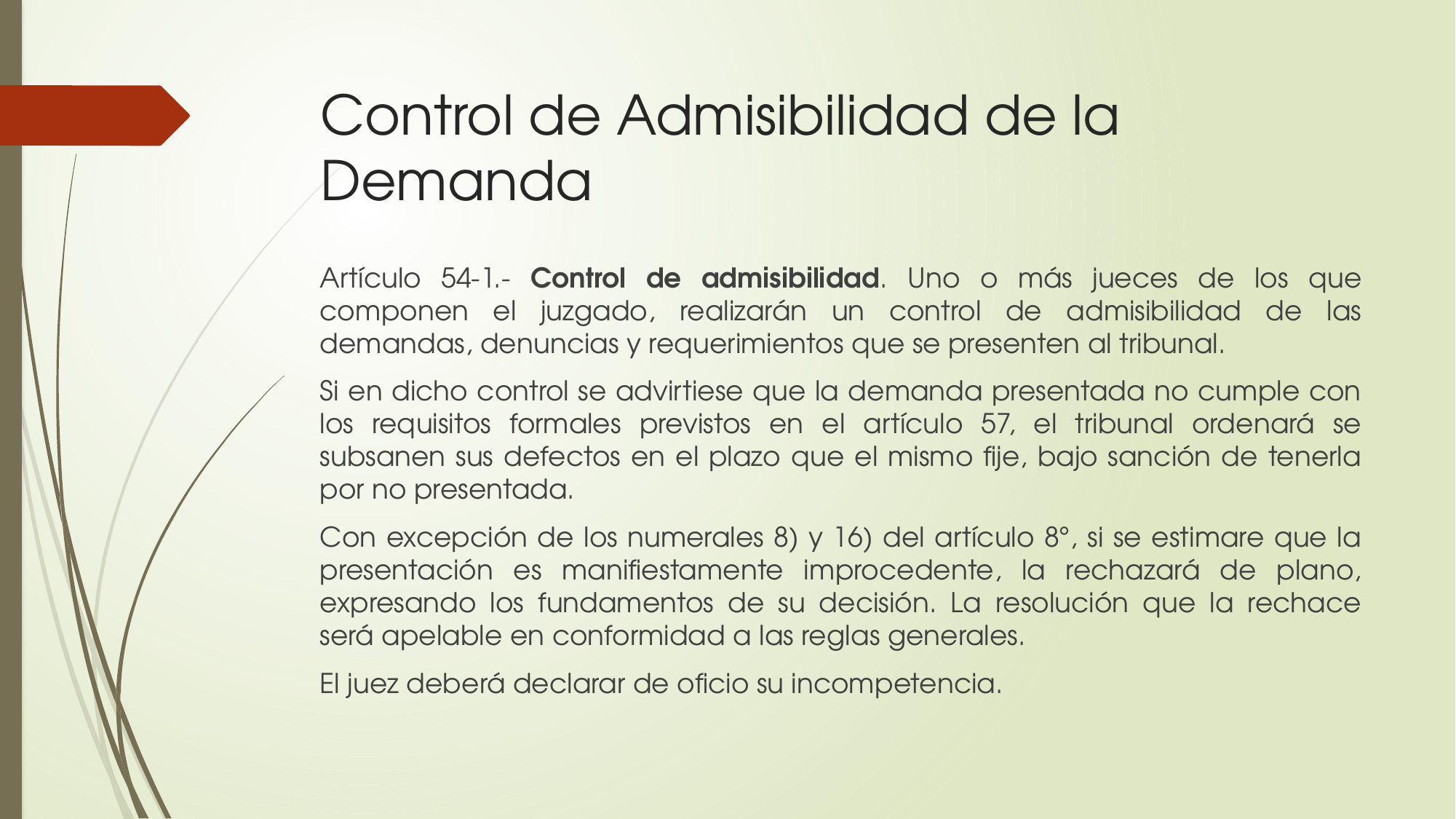

# Control de Admisibilidad de la Demanda
Artículo 54-1.- Control de admisibilidad. Uno o más jueces de los que componen el juzgado, realizarán un control de admisibilidad de las demandas, denuncias y requerimientos que se presenten al tribunal.
Si en dicho control se advirtiese que la demanda presentada no cumple con los requisitos formales previstos en el artículo 57, el tribunal ordenará se subsanen sus defectos en el plazo que el mismo fije, bajo sanción de tenerla por no presentada.
Con excepción de los numerales 8) y 16) del artículo 8°, si se estimare que la presentación es manifiestamente improcedente, la rechazará de plano, expresando los fundamentos de su decisión. La resolución que la rechace será apelable en conformidad a las reglas generales.
El juez deberá declarar de oficio su incompetencia.